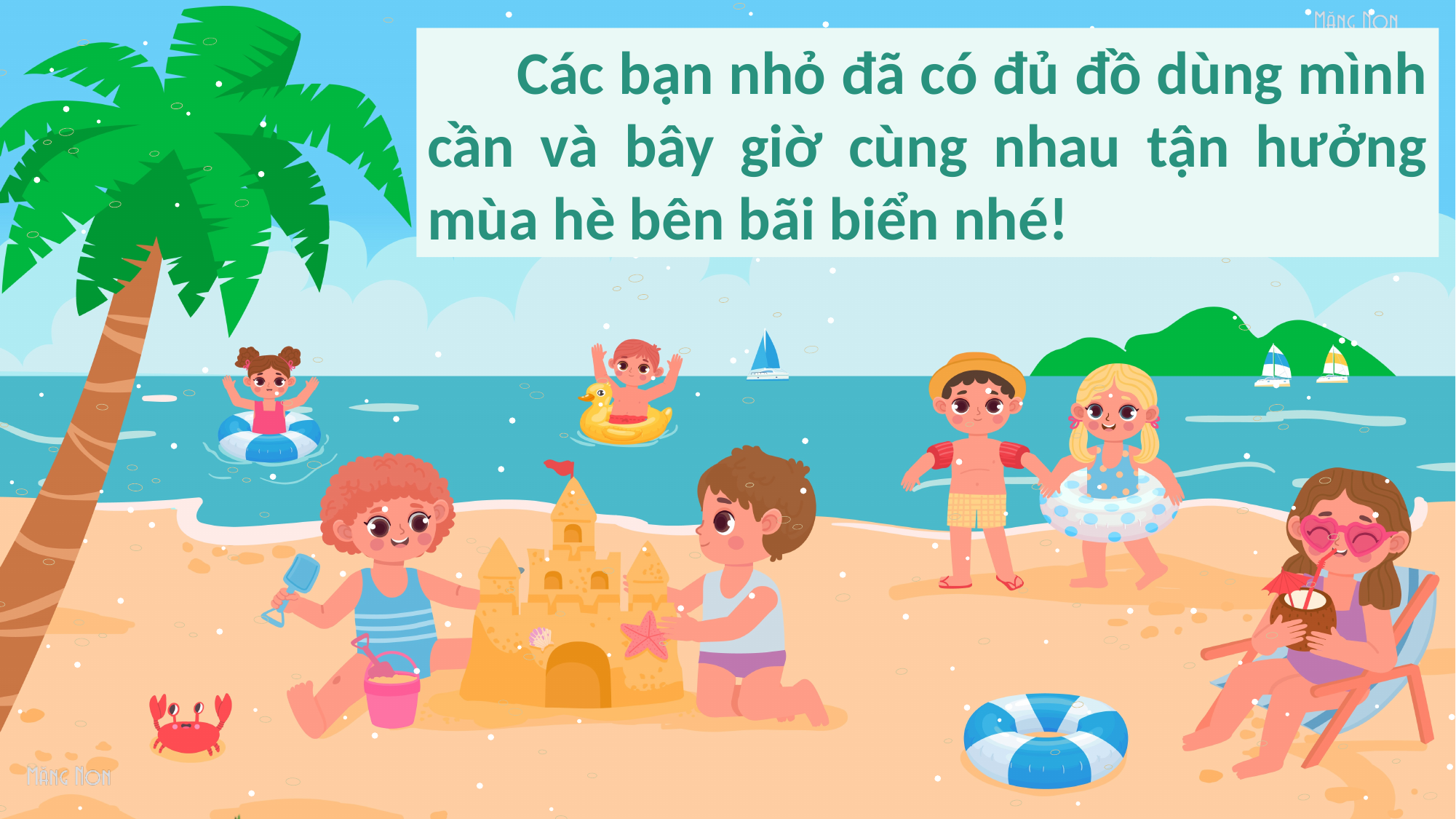

Các bạn nhỏ đã có đủ đồ dùng mình cần và bây giờ cùng nhau tận hưởng mùa hè bên bãi biển nhé!